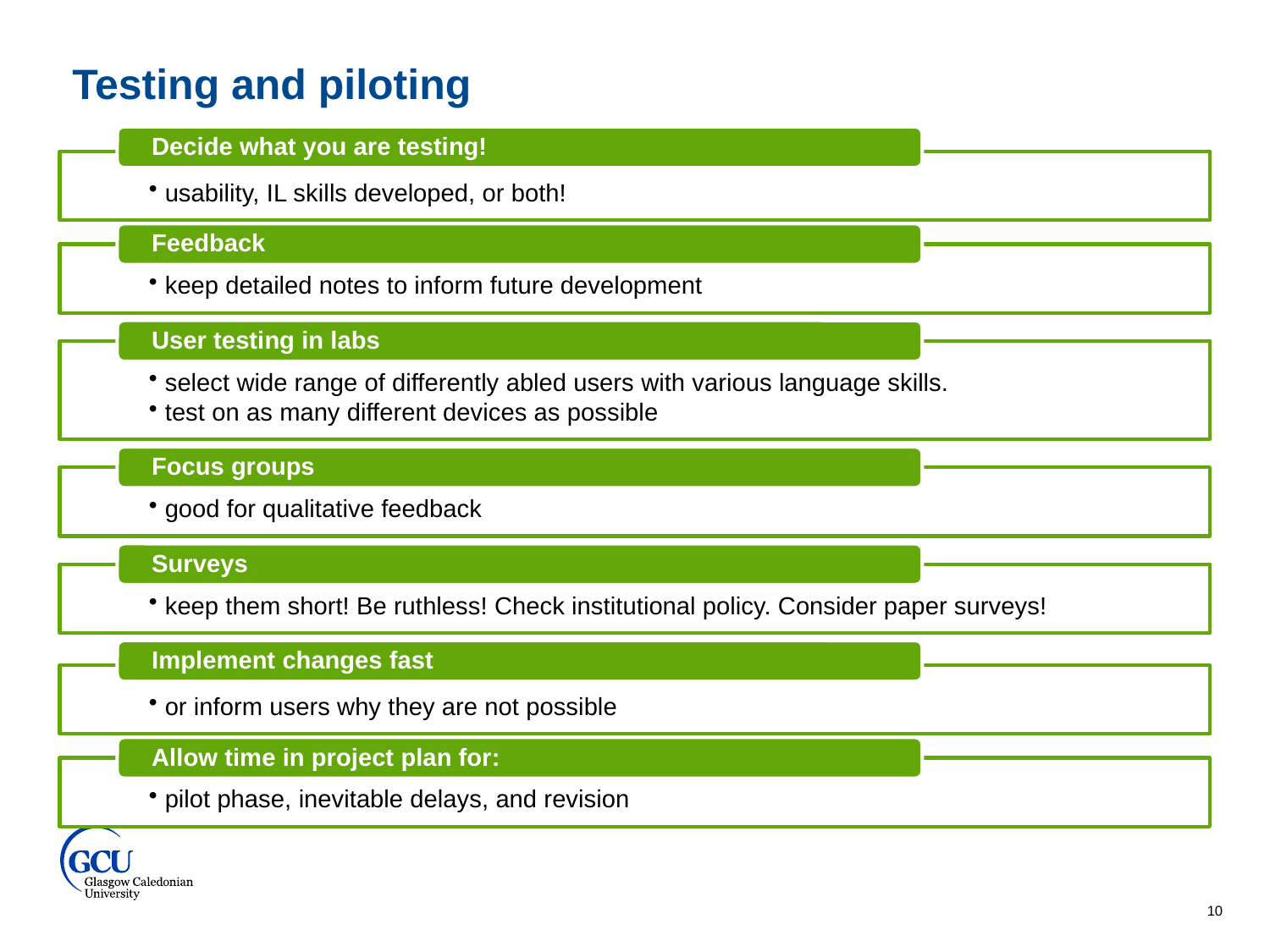

Testing and piloting
usability, IL skills developed, or both!
Decide what you are testing!
keep detailed notes to inform future development
Feedback
select wide range of differently abled users with various language skills.
test on as many different devices as possible
User testing in labs
good for qualitative feedback
Focus groups
keep them short! Be ruthless! Check institutional policy. Consider paper surveys!
Surveys
or inform users why they are not possible
Implement changes fast
pilot phase, inevitable delays, and revision
Allow time in project plan for: